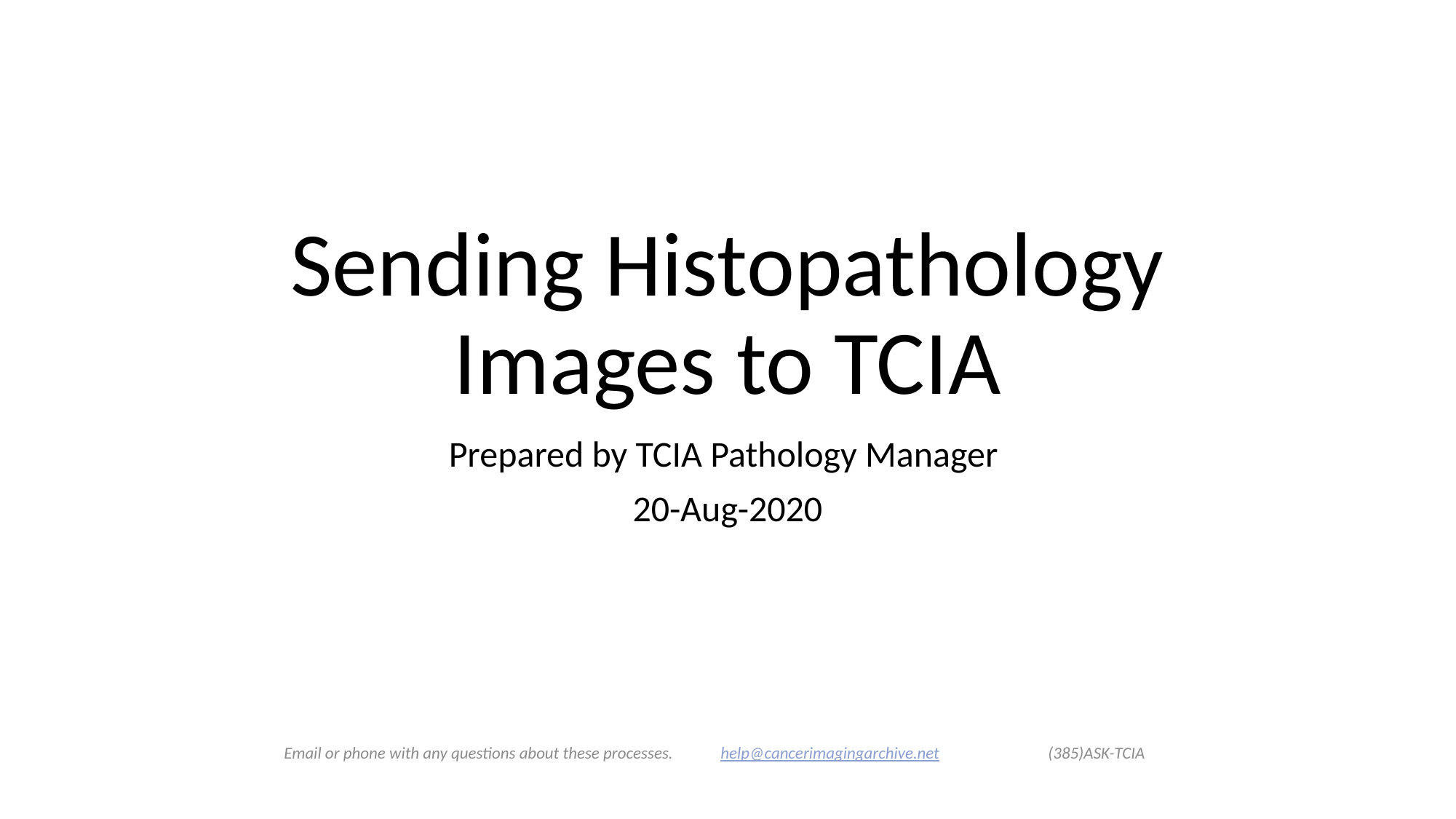

# Sending Histopathology Images to TCIA
Prepared by TCIA Pathology Manager
20-Aug-2020

Email or phone with any questions about these processes.	help@cancerimagingarchive.net	(385)ASK-TCIA